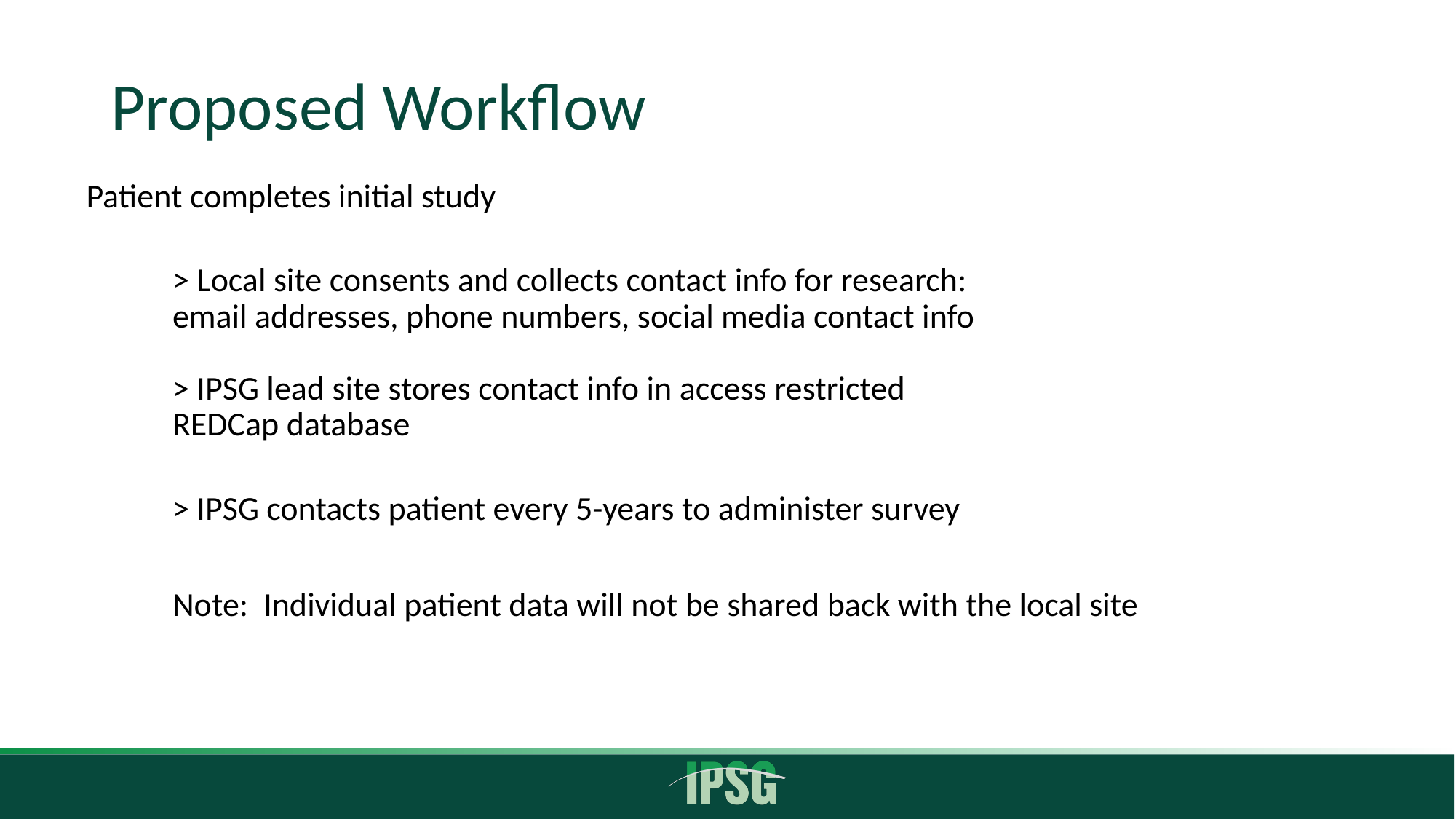

# Proposed Workflow
Patient completes initial study
	> Local site consents and collects contact info for research:
		email addresses, phone numbers, social media contact info
	> IPSG lead site stores contact info in access restricted
		REDCap database
	> IPSG contacts patient every 5-years to administer survey

	Note:  Individual patient data will not be shared back with the local site